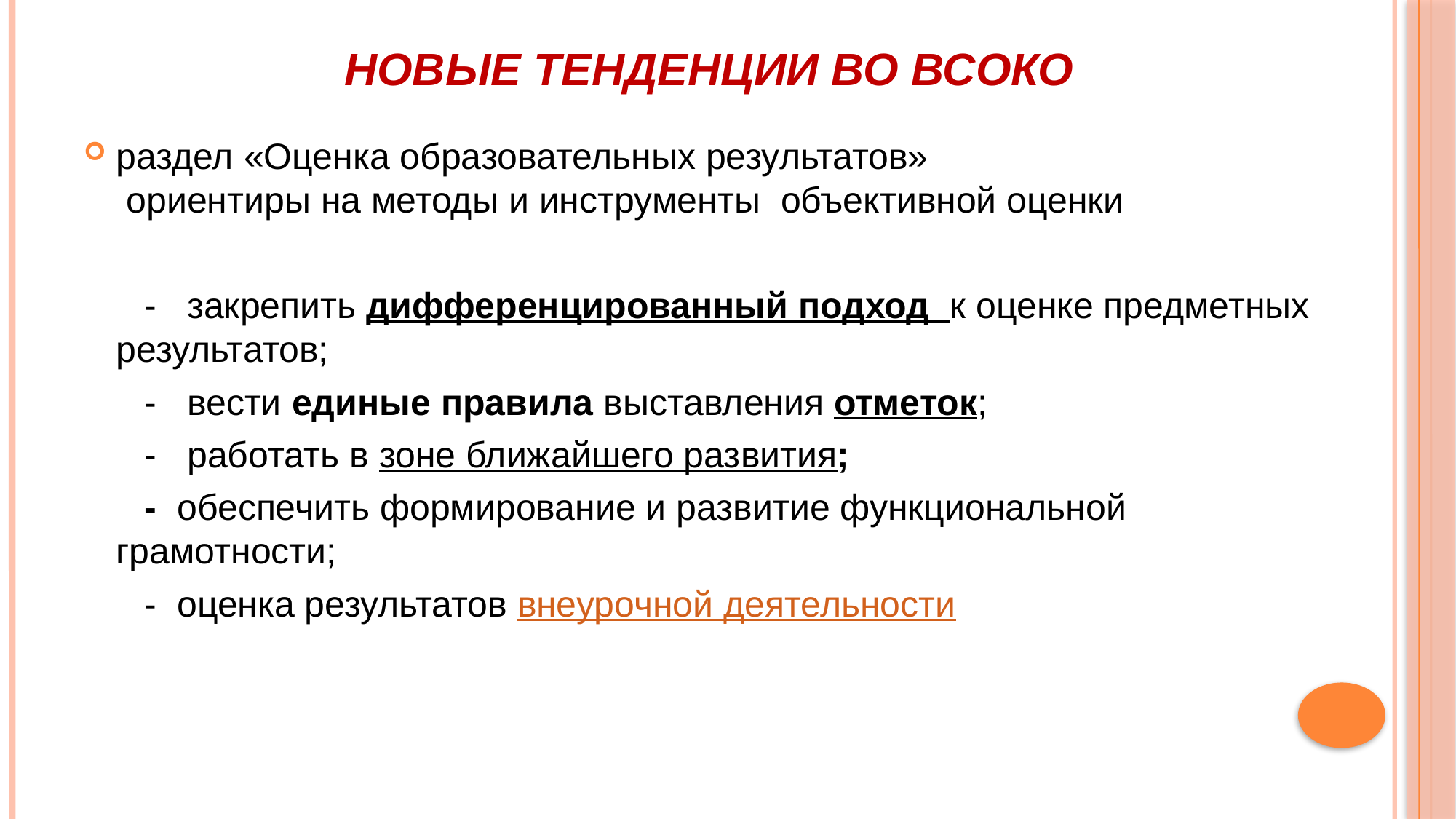

# Новые тенденции во ВСОКО
раздел «Оценка образовательных результатов»
 ориентиры на методы и инструменты  объективной оценки

      -   закрепить дифференцированный подход  к оценке предметных    результатов;
      -   вести единые правила выставления отметок;
      -   работать в зоне ближайшего развития;
      -  обеспечить формирование и развитие функциональной
грамотности;
      -  оценка результатов внеурочной деятельности